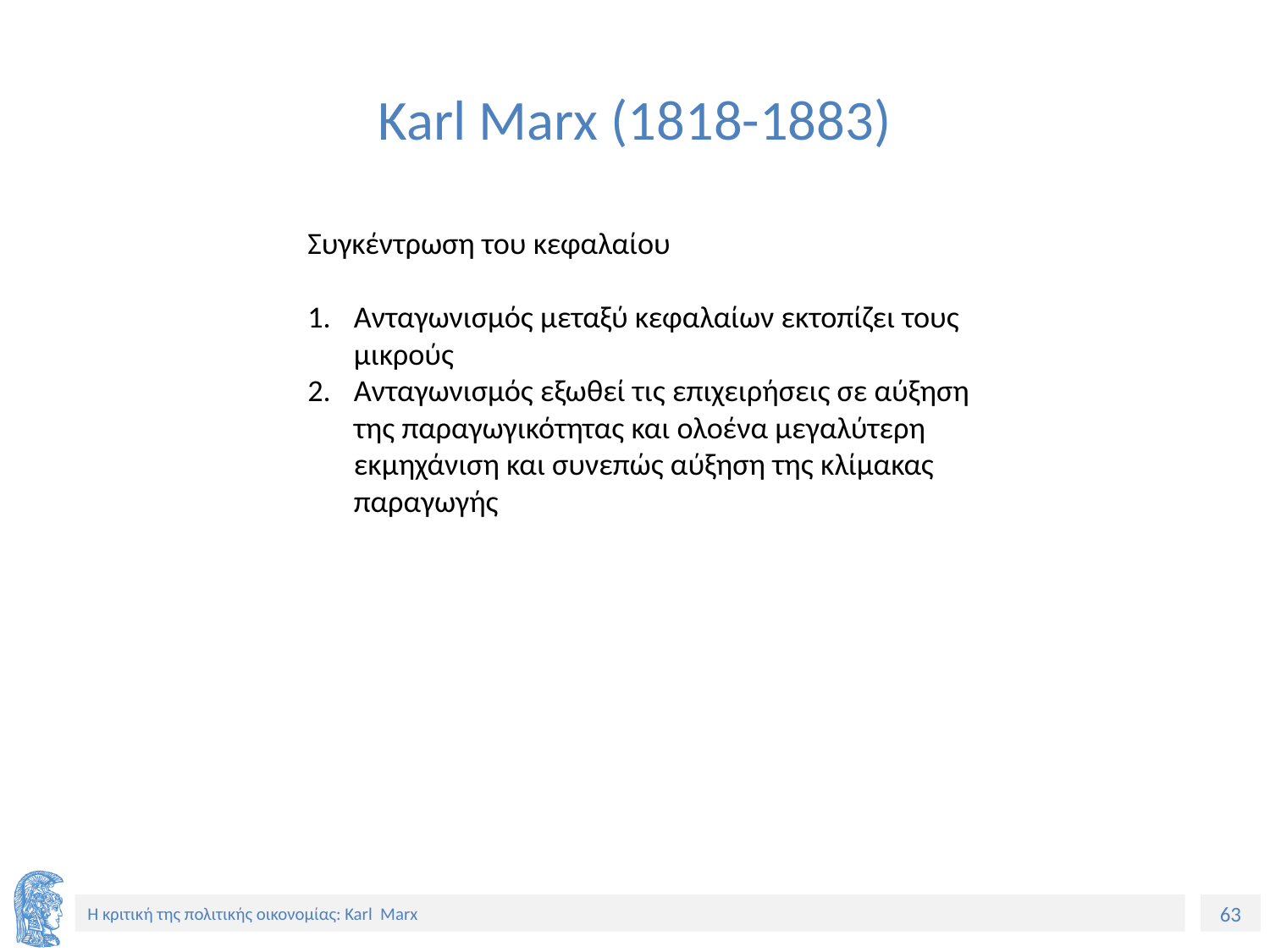

# Karl Marx (1818-1883)
Συγκέντρωση του κεφαλαίου

Ανταγωνισμός μεταξύ κεφαλαίων εκτοπίζει τους μικρούς
Ανταγωνισμός εξωθεί τις επιχειρήσεις σε αύξηση της παραγωγικότητας και ολοένα μεγαλύτερη εκμηχάνιση και συνεπώς αύξηση της κλίμακας παραγωγής